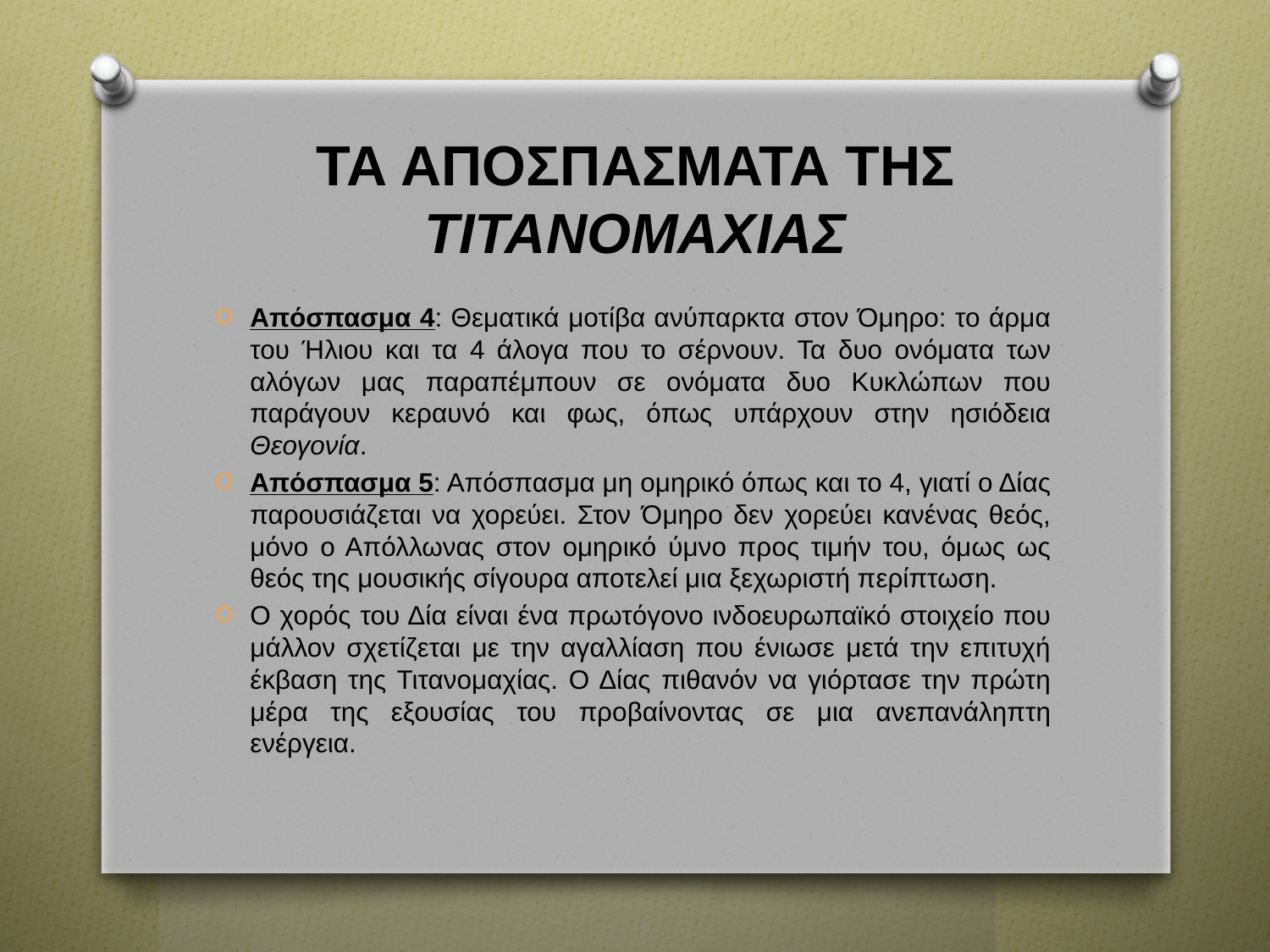

# ΤΑ ΑΠΟΣΠΑΣΜΑΤΑ ΤΗΣ ΤΙΤΑΝΟΜΑΧΙΑΣ
Απόσπασμα 4: Θεματικά μοτίβα ανύπαρκτα στον Όμηρο: το άρμα του Ήλιου και τα 4 άλογα που το σέρνουν. Τα δυο ονόματα των αλόγων μας παραπέμπουν σε ονόματα δυο Κυκλώπων που παράγουν κεραυνό και φως, όπως υπάρχουν στην ησιόδεια Θεογονία.
Απόσπασμα 5: Απόσπασμα μη ομηρικό όπως και το 4, γιατί ο Δίας παρουσιάζεται να χορεύει. Στον Όμηρο δεν χορεύει κανένας θεός, μόνο ο Απόλλωνας στον ομηρικό ύμνο προς τιμήν του, όμως ως θεός της μουσικής σίγουρα αποτελεί μια ξεχωριστή περίπτωση.
Ο χορός του Δία είναι ένα πρωτόγονο ινδοευρωπαϊκό στοιχείο που μάλλον σχετίζεται με την αγαλλίαση που ένιωσε μετά την επιτυχή έκβαση της Τιτανομαχίας. Ο Δίας πιθανόν να γιόρτασε την πρώτη μέρα της εξουσίας του προβαίνοντας σε μια ανεπανάληπτη ενέργεια.